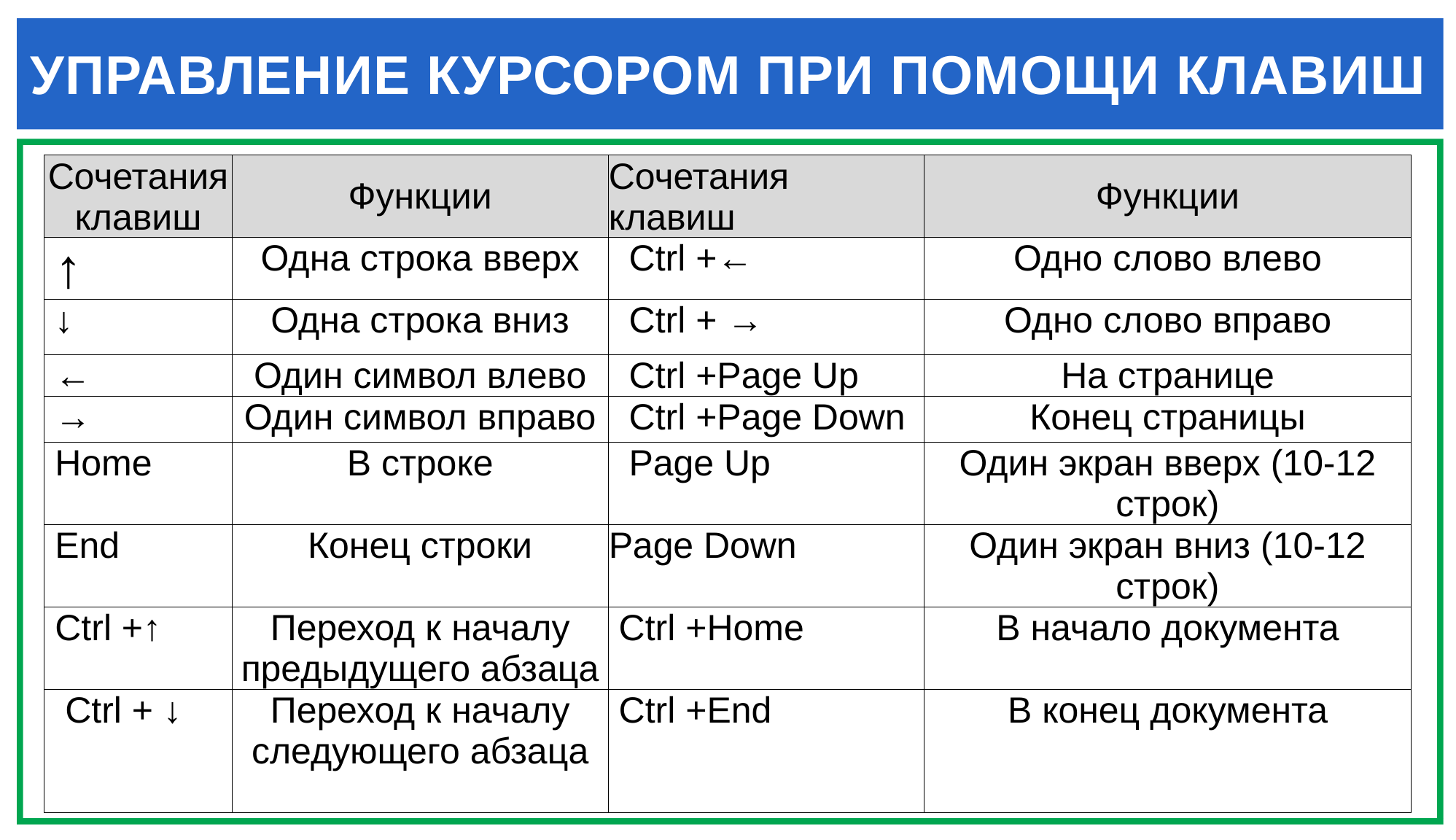

# УПРАВЛЕНИЕ КУРСОРОМ ПРИ ПОМОЩИ КЛАВИШ
| Сочетания клавиш | Функции | Сочетания клавиш | Функции |
| --- | --- | --- | --- |
| ↑ | Одна строка вверх | Ctrl +← | Одно слово влево |
| ↓ | Одна строка вниз | Ctrl + → | Одно слово вправо |
| ← | Один символ влево | Ctrl +Page Up | На странице |
| → | Один символ вправо | Ctrl +Page Down | Конец страницы |
| Home | В строке | Page Up | Один экран вверх (10-12 строк) |
| End | Конец строки | Page Down | Один экран вниз (10-12 строк) |
| Ctrl +↑ | Переход к началу предыдущего абзаца | Ctrl +Home | В начало документа |
| Ctrl + ↓ | Переход к началу следующего абзаца | Ctrl +End | В конец документа |